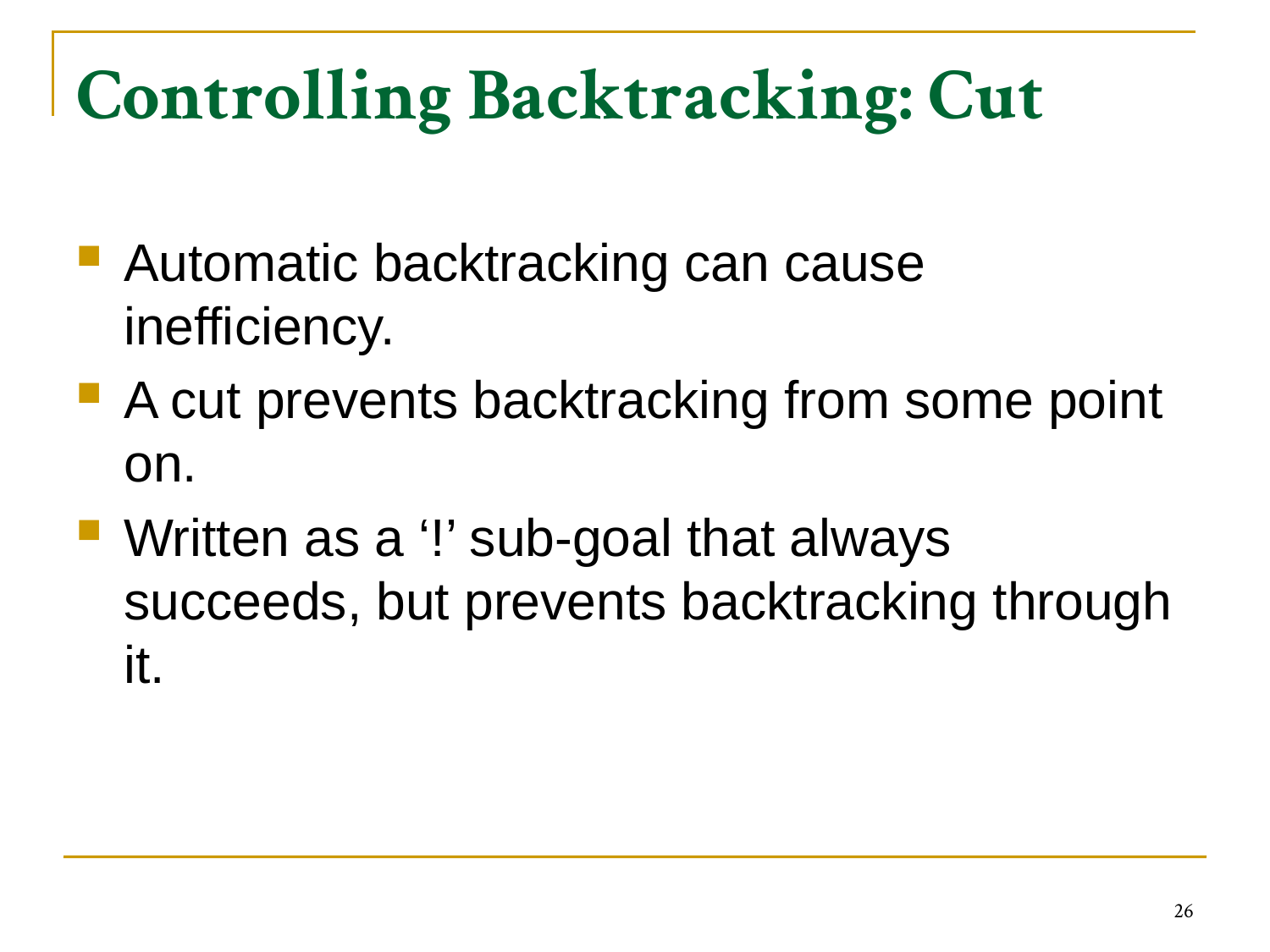

# Controlling Backtracking: Cut
Automatic backtracking can cause inefficiency.
A cut prevents backtracking from some point on.
Written as a ‘!’ sub-goal that always succeeds, but prevents backtracking through it.
26